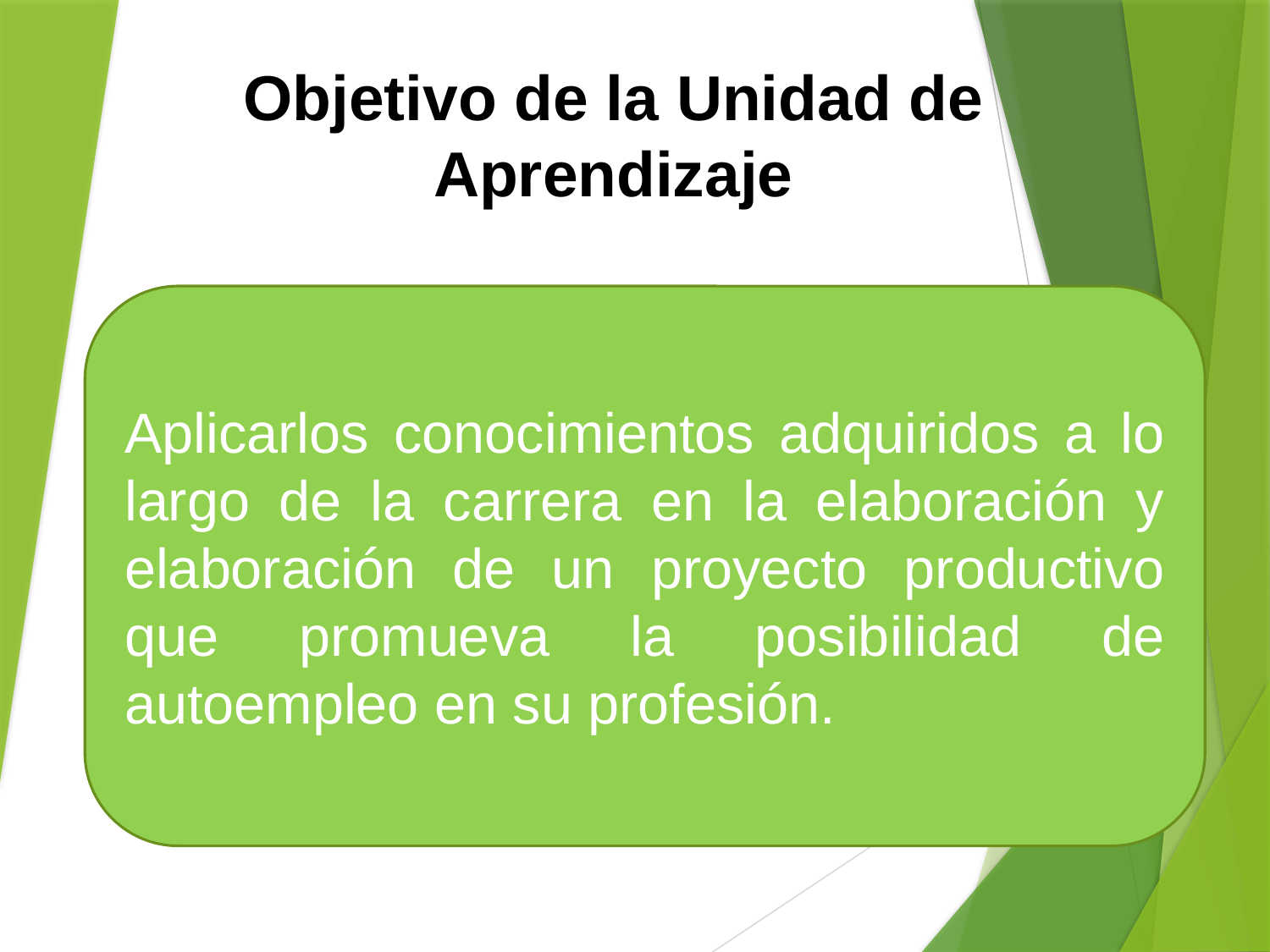

Objetivo de la Unidad de Aprendizaje
Aplicarlos conocimientos adquiridos a lo largo de la carrera en la elaboración y elaboración de un proyecto productivo que promueva la posibilidad de autoempleo en su profesión.